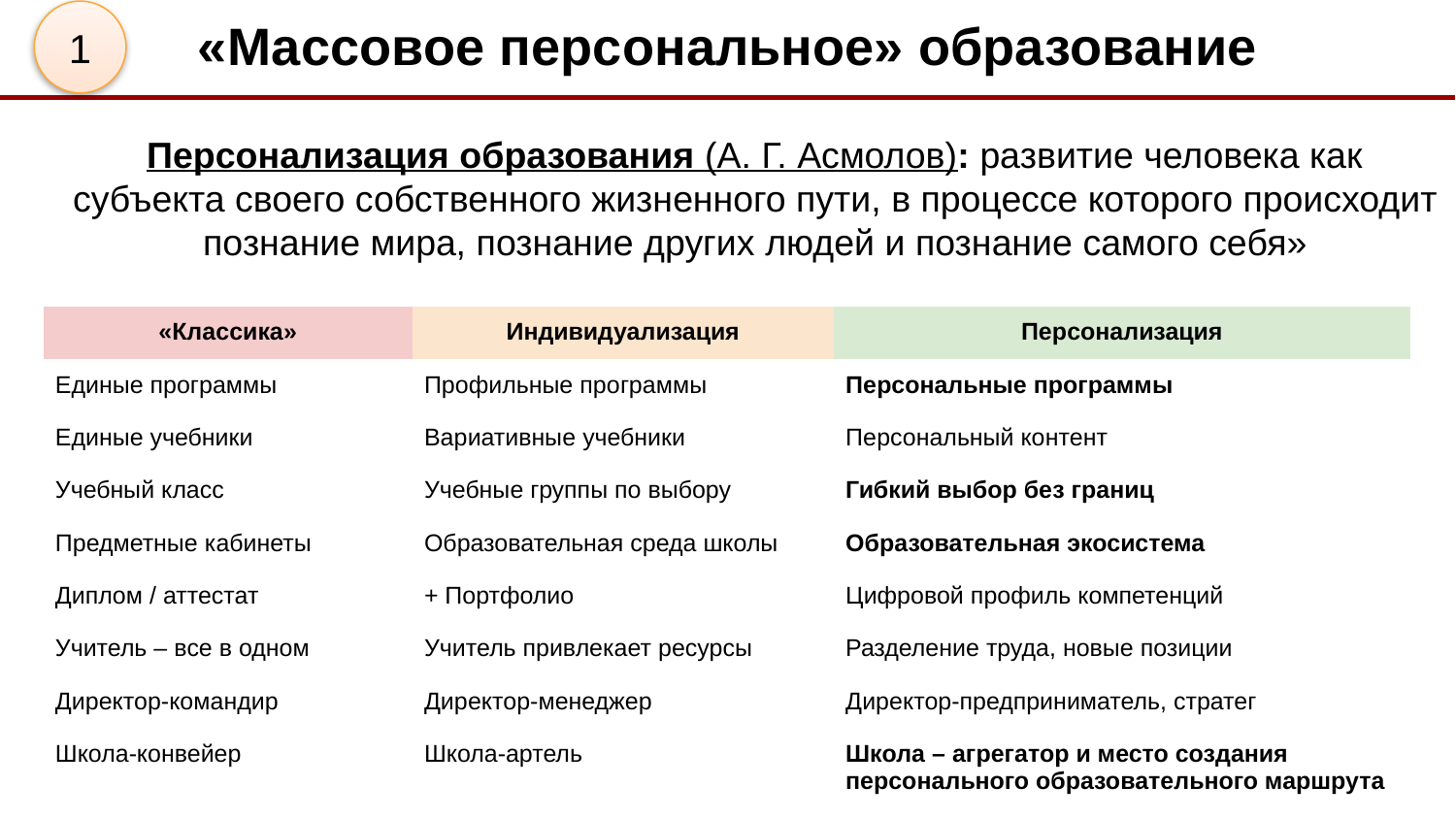

«Массовое персональное» образование
1
Персонализация образования (А. Г. Асмолов): развитие человека как субъекта своего собственного жизненного пути, в процессе которого происходит познание мира, познание других людей и познание самого себя»
| «Классика» | Индивидуализация | Персонализация |
| --- | --- | --- |
| Единые программы | Профильные программы | Персональные программы |
| Единые учебники | Вариативные учебники | Персональный контент |
| Учебный класс | Учебные группы по выбору | Гибкий выбор без границ |
| Предметные кабинеты | Образовательная среда школы | Образовательная экосистема |
| Диплом / аттестат | + Портфолио | Цифровой профиль компетенций |
| Учитель – все в одном | Учитель привлекает ресурсы | Разделение труда, новые позиции |
| Директор-командир | Директор-менеджер | Директор-предприниматель, стратег |
| Школа-конвейер | Школа-артель | Школа – агрегатор и место создания персонального образовательного маршрута |